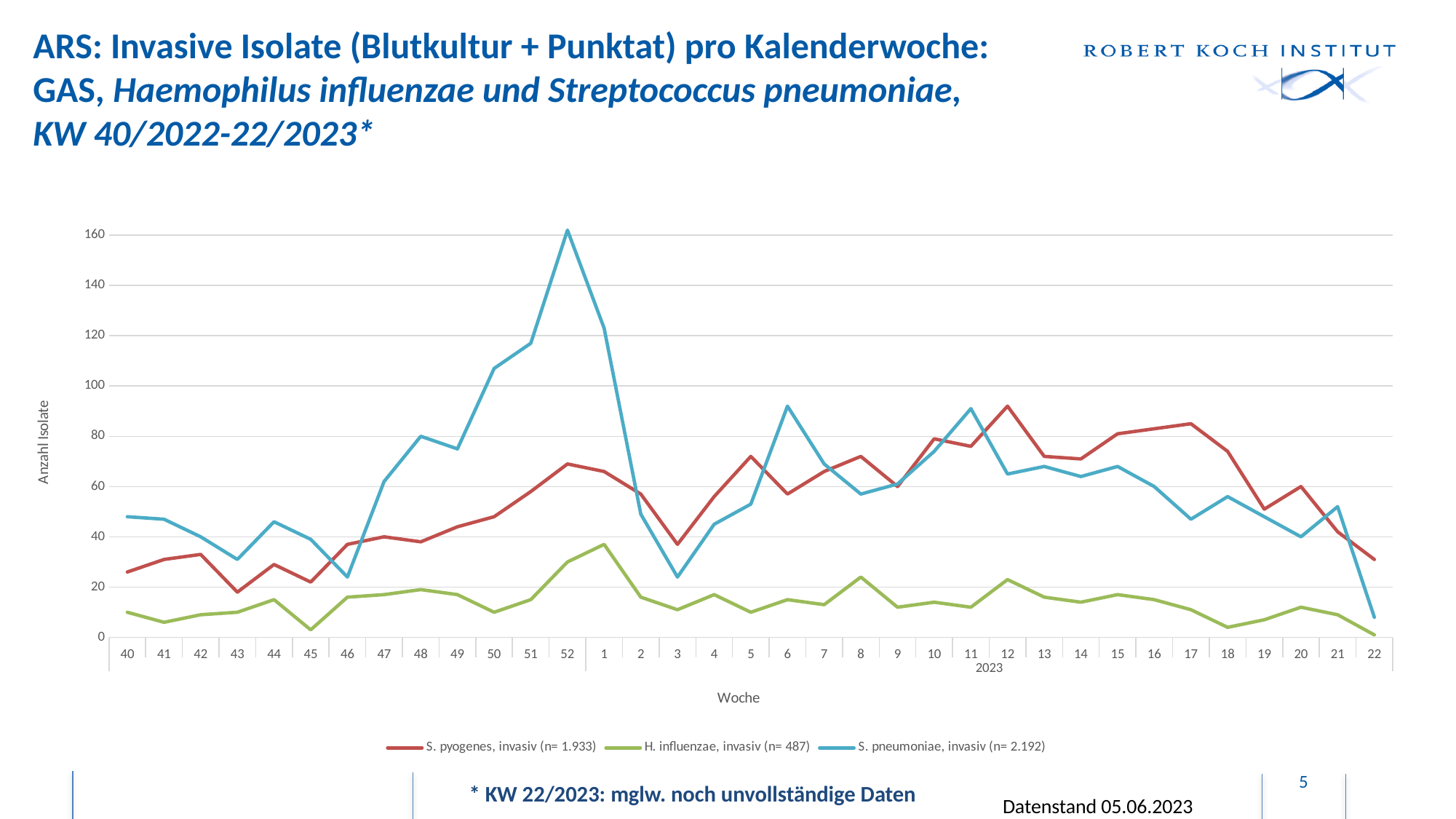

# ARS: Invasive Isolate (Blutkultur + Punktat) pro Kalenderwoche: GAS, Haemophilus influenzae und Streptococcus pneumoniae, KW 40/2022-22/2023*

### Chart

| Category | S. pyogenes, invasiv (n= 1.933) | H. influenzae, invasiv (n= 487) | S. pneumoniae, invasiv (n= 2.192) |
|---|---|---|---|
| 40 | 26.0 | 10.0 | 48.0 |
| 41 | 31.0 | 6.0 | 47.0 |
| 42 | 33.0 | 9.0 | 40.0 |
| 43 | 18.0 | 10.0 | 31.0 |
| 44 | 29.0 | 15.0 | 46.0 |
| 45 | 22.0 | 3.0 | 39.0 |
| 46 | 37.0 | 16.0 | 24.0 |
| 47 | 40.0 | 17.0 | 62.0 |
| 48 | 38.0 | 19.0 | 80.0 |
| 49 | 44.0 | 17.0 | 75.0 |
| 50 | 48.0 | 10.0 | 107.0 |
| 51 | 58.0 | 15.0 | 117.0 |
| 52 | 69.0 | 30.0 | 162.0 |
| 1 | 66.0 | 37.0 | 123.0 |
| 2 | 57.0 | 16.0 | 49.0 |
| 3 | 37.0 | 11.0 | 24.0 |
| 4 | 56.0 | 17.0 | 45.0 |
| 5 | 72.0 | 10.0 | 53.0 |
| 6 | 57.0 | 15.0 | 92.0 |
| 7 | 66.0 | 13.0 | 69.0 |
| 8 | 72.0 | 24.0 | 57.0 |
| 9 | 60.0 | 12.0 | 61.0 |
| 10 | 79.0 | 14.0 | 74.0 |
| 11 | 76.0 | 12.0 | 91.0 |
| 12 | 92.0 | 23.0 | 65.0 |
| 13 | 72.0 | 16.0 | 68.0 |
| 14 | 71.0 | 14.0 | 64.0 |
| 15 | 81.0 | 17.0 | 68.0 |
| 16 | 83.0 | 15.0 | 60.0 |
| 17 | 85.0 | 11.0 | 47.0 |
| 18 | 74.0 | 4.0 | 56.0 |
| 19 | 51.0 | 7.0 | 48.0 |
| 20 | 60.0 | 12.0 | 40.0 |
| 21 | 42.0 | 9.0 | 52.0 |
| 22 | 31.0 | 1.0 | 8.0 |
5
* KW 22/2023: mglw. noch unvollständige Daten
Datenstand 05.06.2023